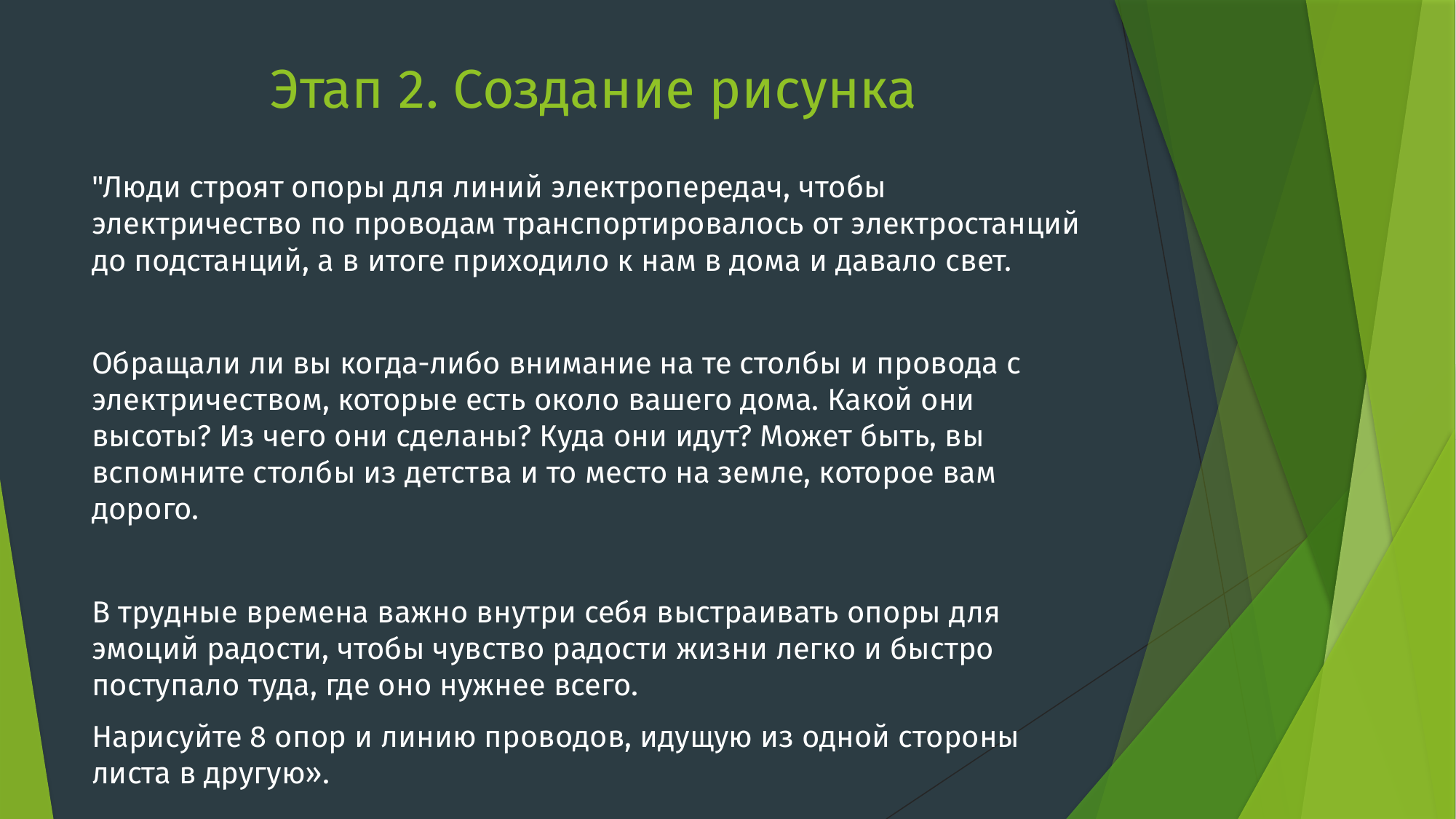

# Этап 2. Создание рисунка
"Люди строят опоры для линий электропередач, чтобы электричество по проводам транспортировалось от электростанций до подстанций, а в итоге приходило к нам в дома и давало свет.

Обращали ли вы когда-либо внимание на те столбы и провода с электричеством, которые есть около вашего дома. Какой они высоты? Из чего они сделаны? Куда они идут? Может быть, вы вспомните столбы из детства и то место на земле, которое вам дорого.

В трудные времена важно внутри себя выстраивать опоры для эмоций радости, чтобы чувство радости жизни легко и быстро поступало туда, где оно нужнее всего.
Нарисуйте 8 опор и линию проводов, идущую из одной стороны листа в другую».